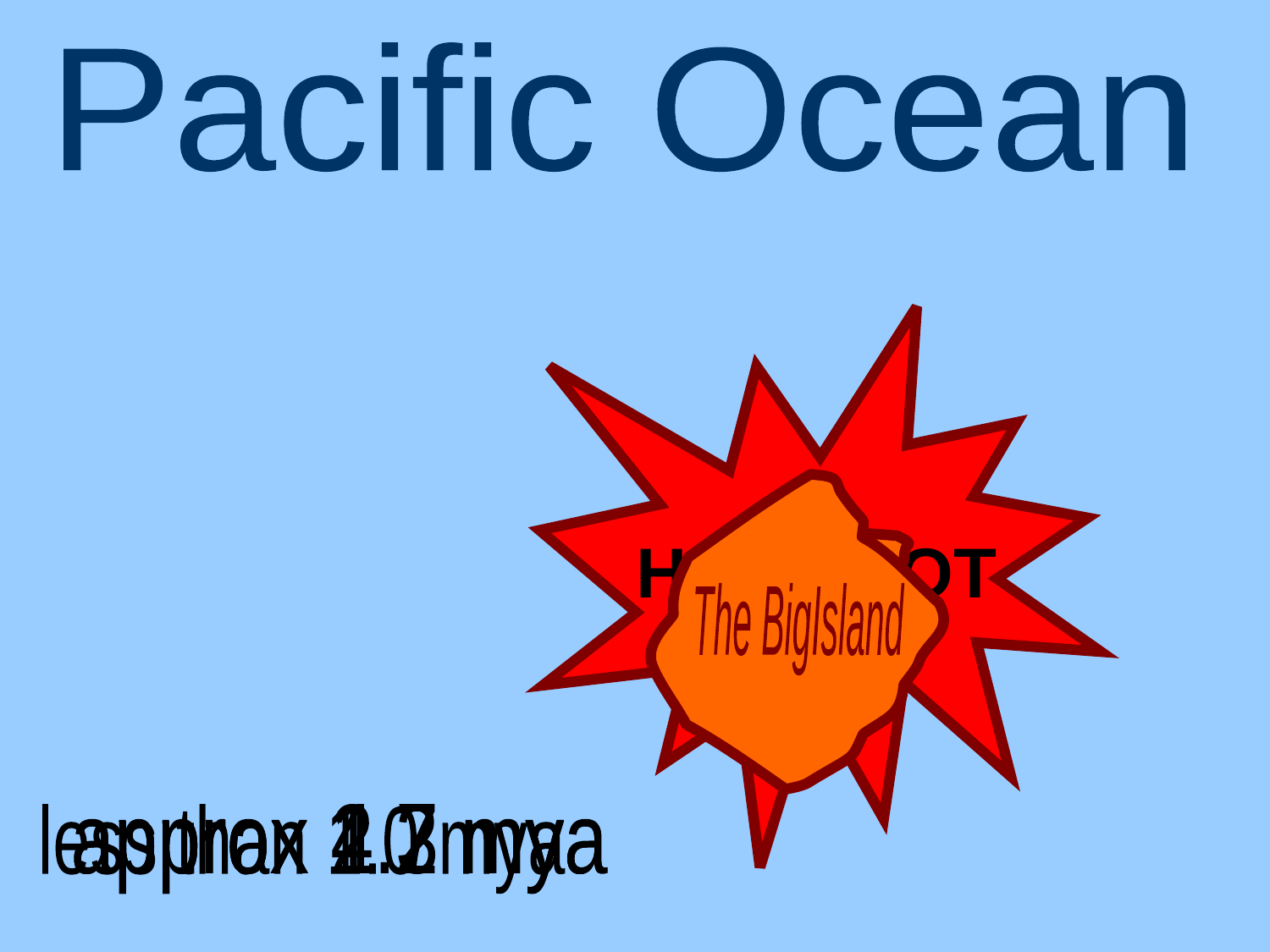

Pacific Ocean
HOT SPOT

The Big
Island

Oahu

Kauai

Maui
less than 1.0 mya
approx 4.7 mya
approx 2.3 mya
approx 1.2 mya